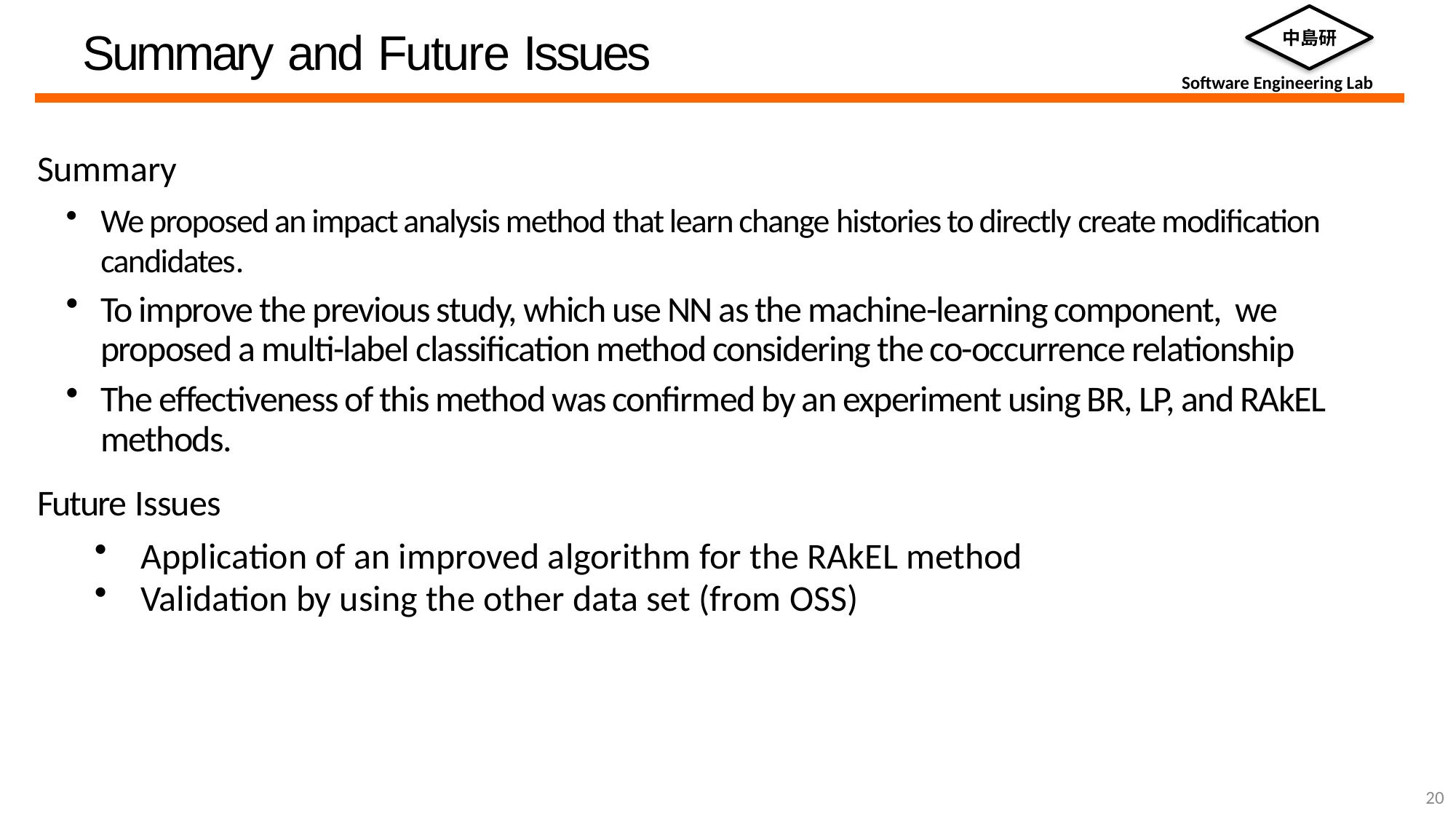

# Summary and Future Issues
Summary
We proposed an impact analysis method that learn change histories to directly create modification candidates.
To improve the previous study, which use NN as the machine-learning component,  we proposed a multi-label classification method considering the co-occurrence relationship
The effectiveness of this method was confirmed by an experiment using BR, LP, and RAkEL methods.
Future Issues
Application of an improved algorithm for the RAkEL method
Validation by using the other data set (from OSS)
20